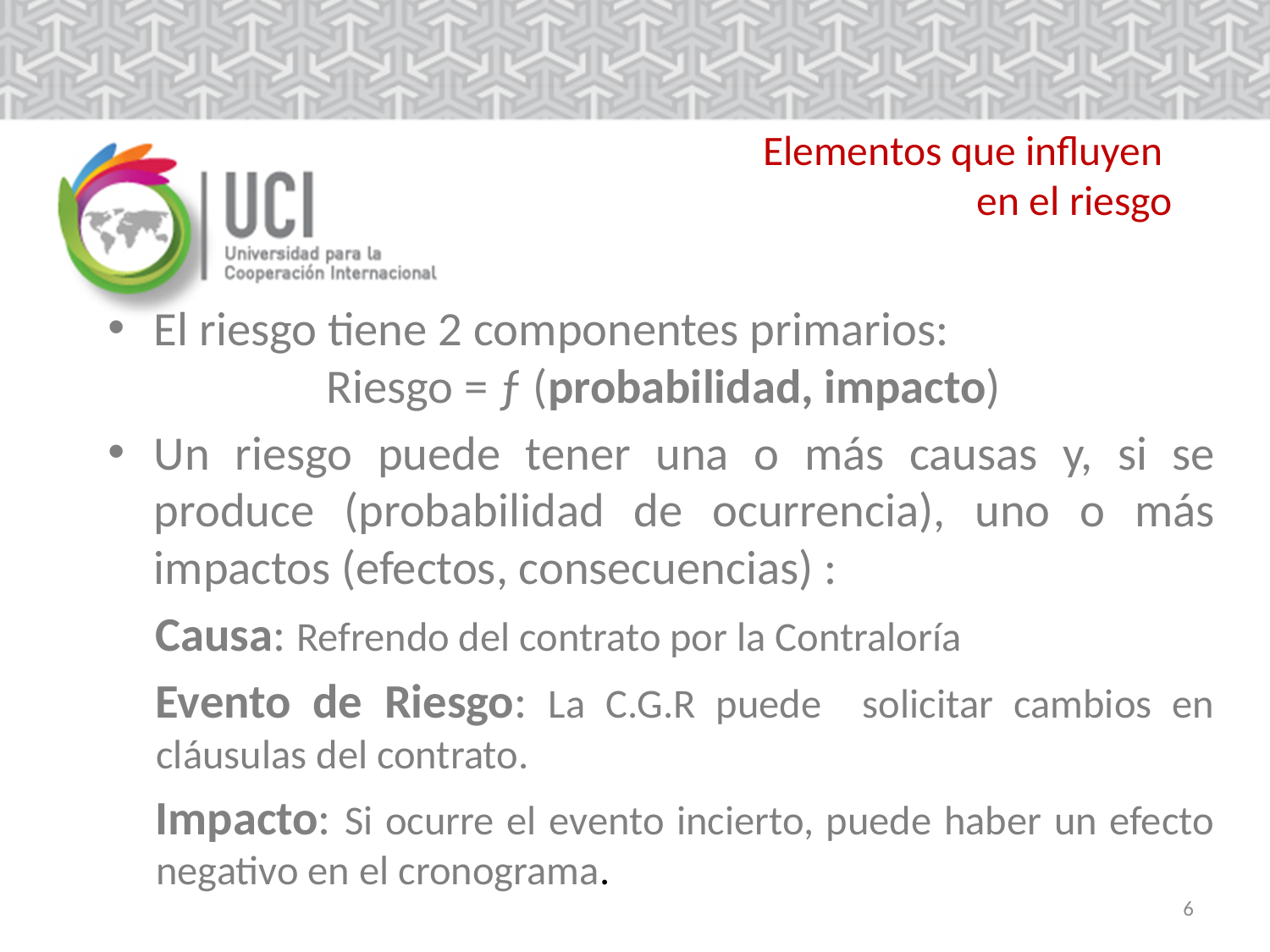

# Elementos que influyen en el riesgo
El riesgo tiene 2 componentes primarios:                                         Riesgo = ƒ (probabilidad, impacto)
Un riesgo puede tener una o más causas y, si se produce (probabilidad de ocurrencia), uno o más impactos (efectos, consecuencias) :
Causa: Refrendo del contrato por la Contraloría
Evento de Riesgo: La C.G.R puede  solicitar cambios en cláusulas del contrato.
Impacto: Si ocurre el evento incierto, puede haber un efecto negativo en el cronograma.
6